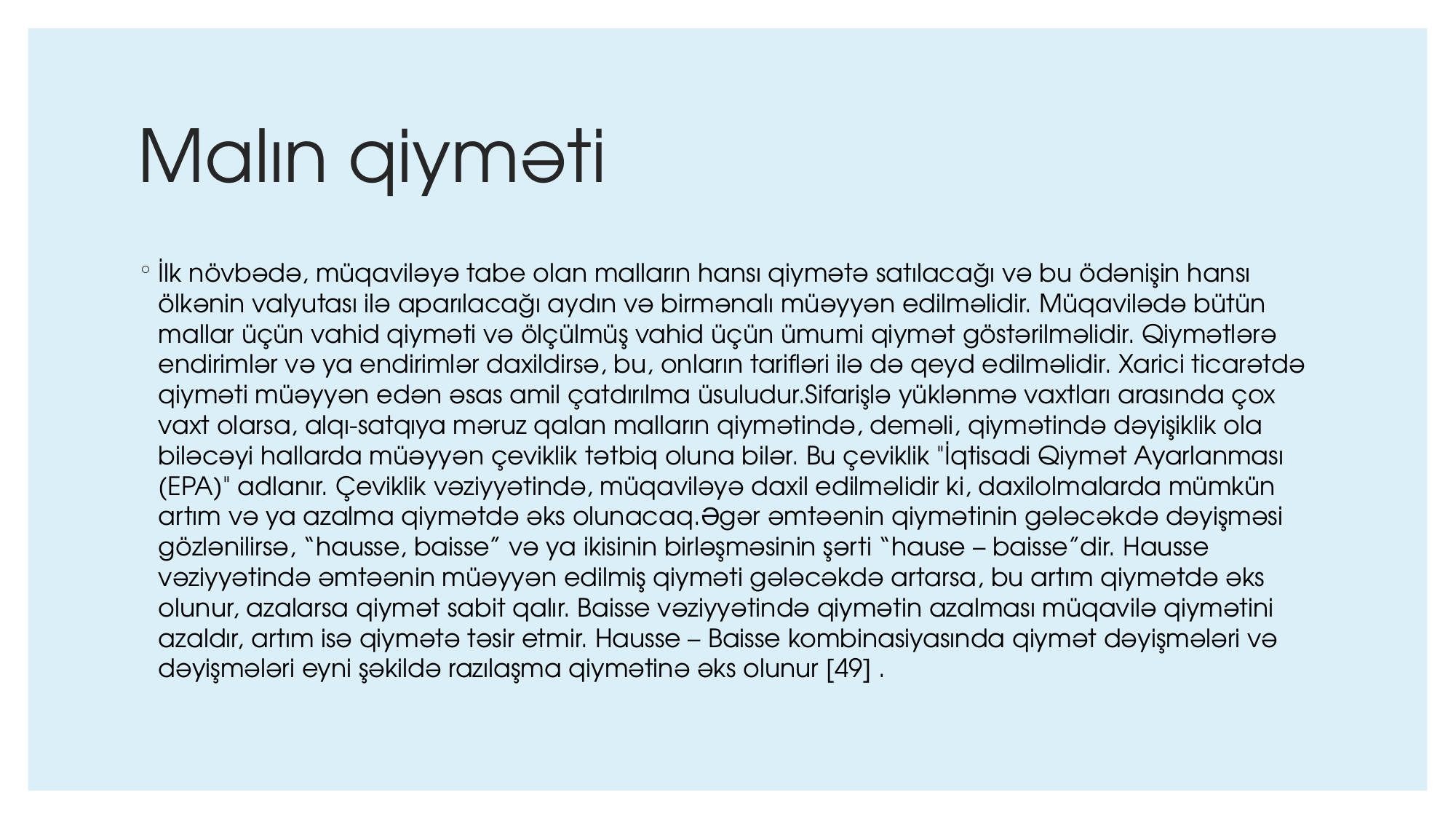

# Malın qiyməti
İlk növbədə, müqaviləyə tabe olan malların hansı qiymətə satılacağı və bu ödənişin hansı ölkənin valyutası ilə aparılacağı aydın və birmənalı müəyyən edilməlidir. Müqavilədə bütün mallar üçün vahid qiyməti və ölçülmüş vahid üçün ümumi qiymət göstərilməlidir. Qiymətlərə endirimlər və ya endirimlər daxildirsə, bu, onların tarifləri ilə də qeyd edilməlidir. Xarici ticarətdə qiyməti müəyyən edən əsas amil çatdırılma üsuludur.Sifarişlə yüklənmə vaxtları arasında çox vaxt olarsa, alqı-satqıya məruz qalan malların qiymətində, deməli, qiymətində dəyişiklik ola biləcəyi hallarda müəyyən çeviklik tətbiq oluna bilər. Bu çeviklik "İqtisadi Qiymət Ayarlanması (EPA)" adlanır. Çeviklik vəziyyətində, müqaviləyə daxil edilməlidir ki, daxilolmalarda mümkün artım və ya azalma qiymətdə əks olunacaq.Əgər əmtəənin qiymətinin gələcəkdə dəyişməsi gözlənilirsə, “hausse, baisse” və ya ikisinin birləşməsinin şərti “hause – baisse”dir. Hausse vəziyyətində əmtəənin müəyyən edilmiş qiyməti gələcəkdə artarsa, bu artım qiymətdə əks olunur, azalarsa qiymət sabit qalır. Baisse vəziyyətində qiymətin azalması müqavilə qiymətini azaldır, artım isə qiymətə təsir etmir. Hausse – Baisse kombinasiyasında qiymət dəyişmələri və dəyişmələri eyni şəkildə razılaşma qiymətinə əks olunur [49] .